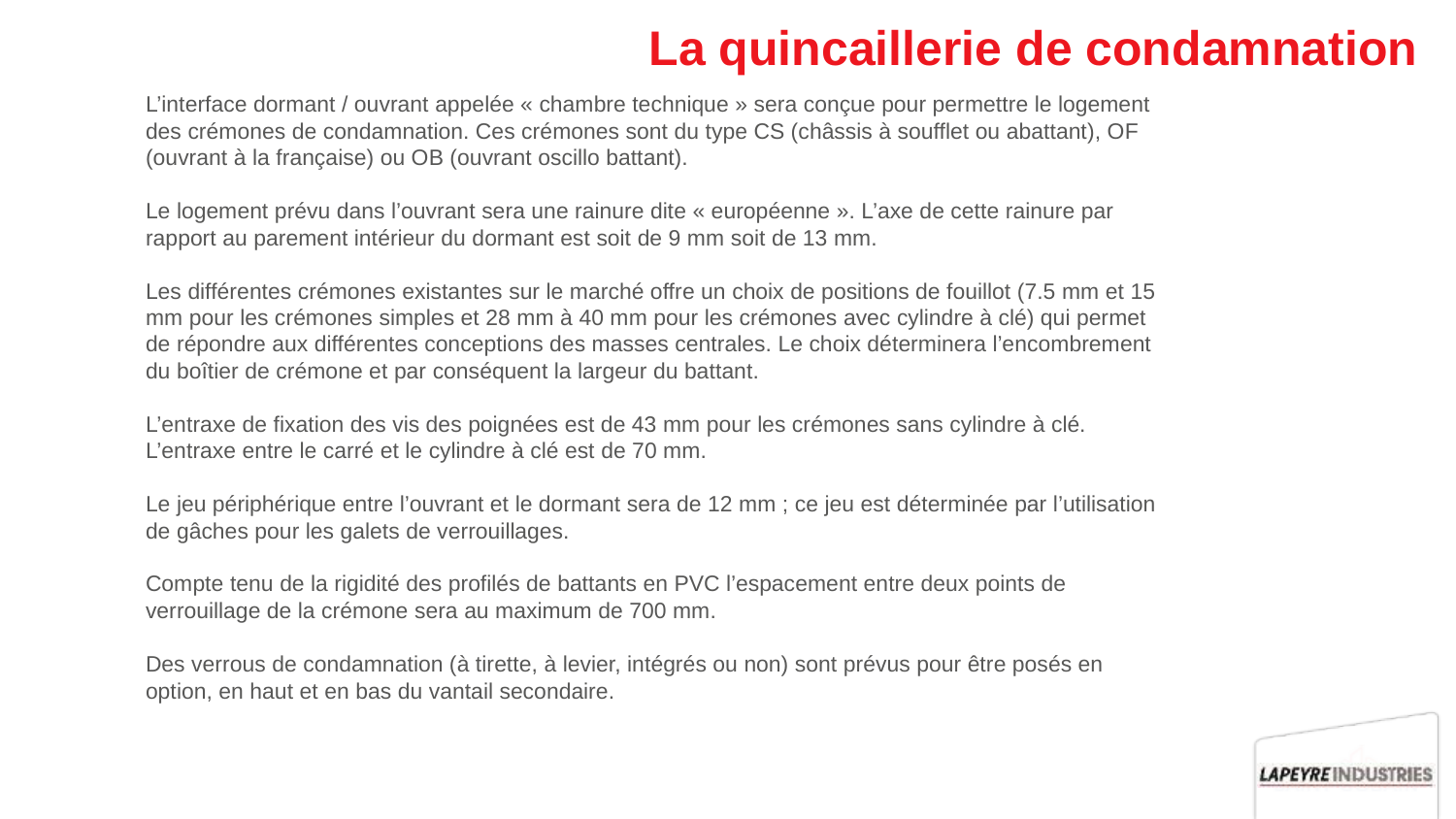

# La quincaillerie de condamnation
L’interface dormant / ouvrant appelée « chambre technique » sera conçue pour permettre le logement des crémones de condamnation. Ces crémones sont du type CS (châssis à soufflet ou abattant), OF (ouvrant à la française) ou OB (ouvrant oscillo battant).

Le logement prévu dans l’ouvrant sera une rainure dite « européenne ». L’axe de cette rainure par rapport au parement intérieur du dormant est soit de 9 mm soit de 13 mm.

Les différentes crémones existantes sur le marché offre un choix de positions de fouillot (7.5 mm et 15 mm pour les crémones simples et 28 mm à 40 mm pour les crémones avec cylindre à clé) qui permet de répondre aux différentes conceptions des masses centrales. Le choix déterminera l’encombrement du boîtier de crémone et par conséquent la largeur du battant.

L’entraxe de fixation des vis des poignées est de 43 mm pour les crémones sans cylindre à clé.
L’entraxe entre le carré et le cylindre à clé est de 70 mm.

Le jeu périphérique entre l’ouvrant et le dormant sera de 12 mm ; ce jeu est déterminée par l’utilisation de gâches pour les galets de verrouillages.

Compte tenu de la rigidité des profilés de battants en PVC l’espacement entre deux points de verrouillage de la crémone sera au maximum de 700 mm.

Des verrous de condamnation (à tirette, à levier, intégrés ou non) sont prévus pour être posés en option, en haut et en bas du vantail secondaire.